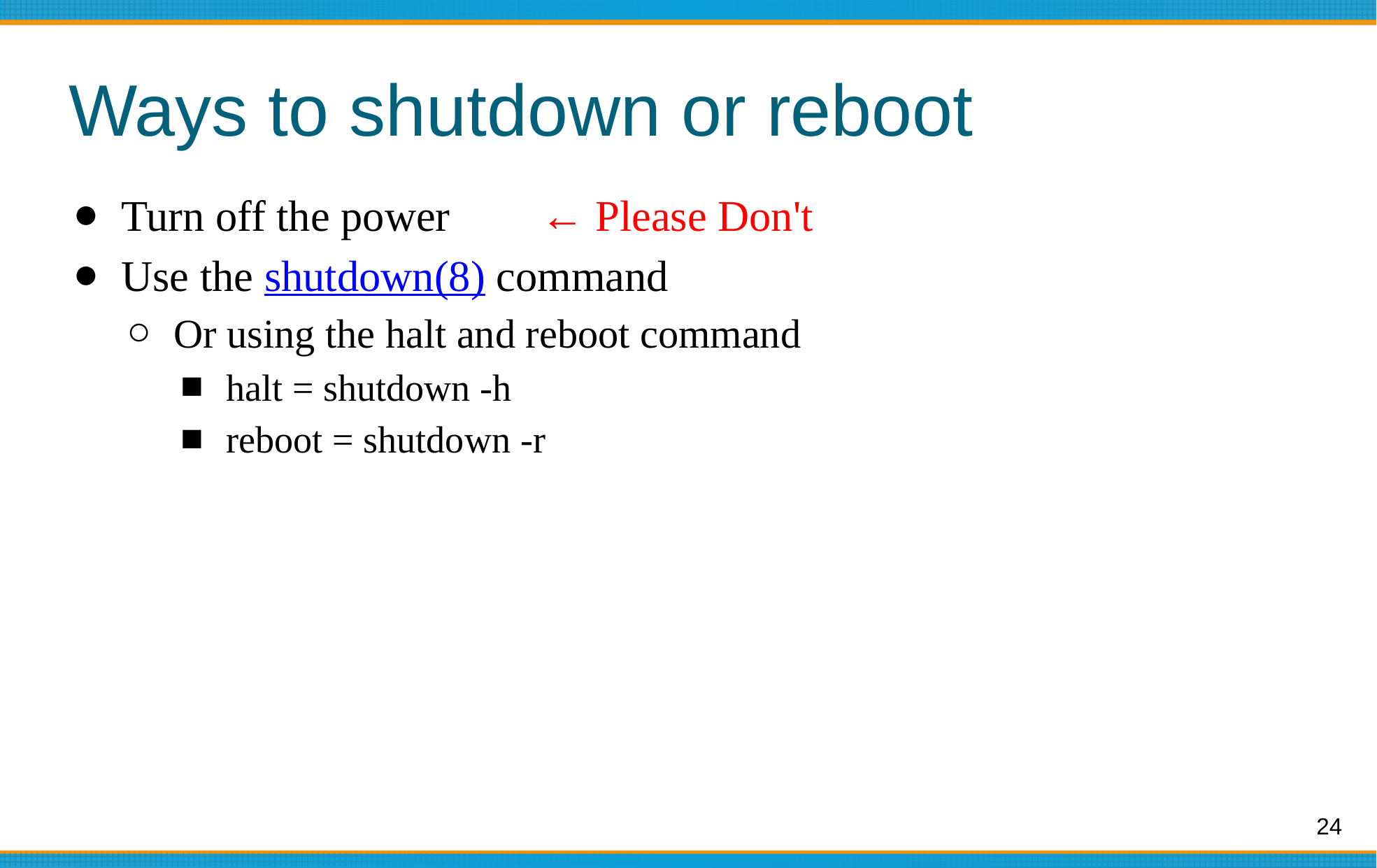

# Ways to shutdown or reboot
Turn off the power	← Please Don't
Use the shutdown(8) command
Or using the halt and reboot command
halt = shutdown -h
reboot = shutdown -r

24